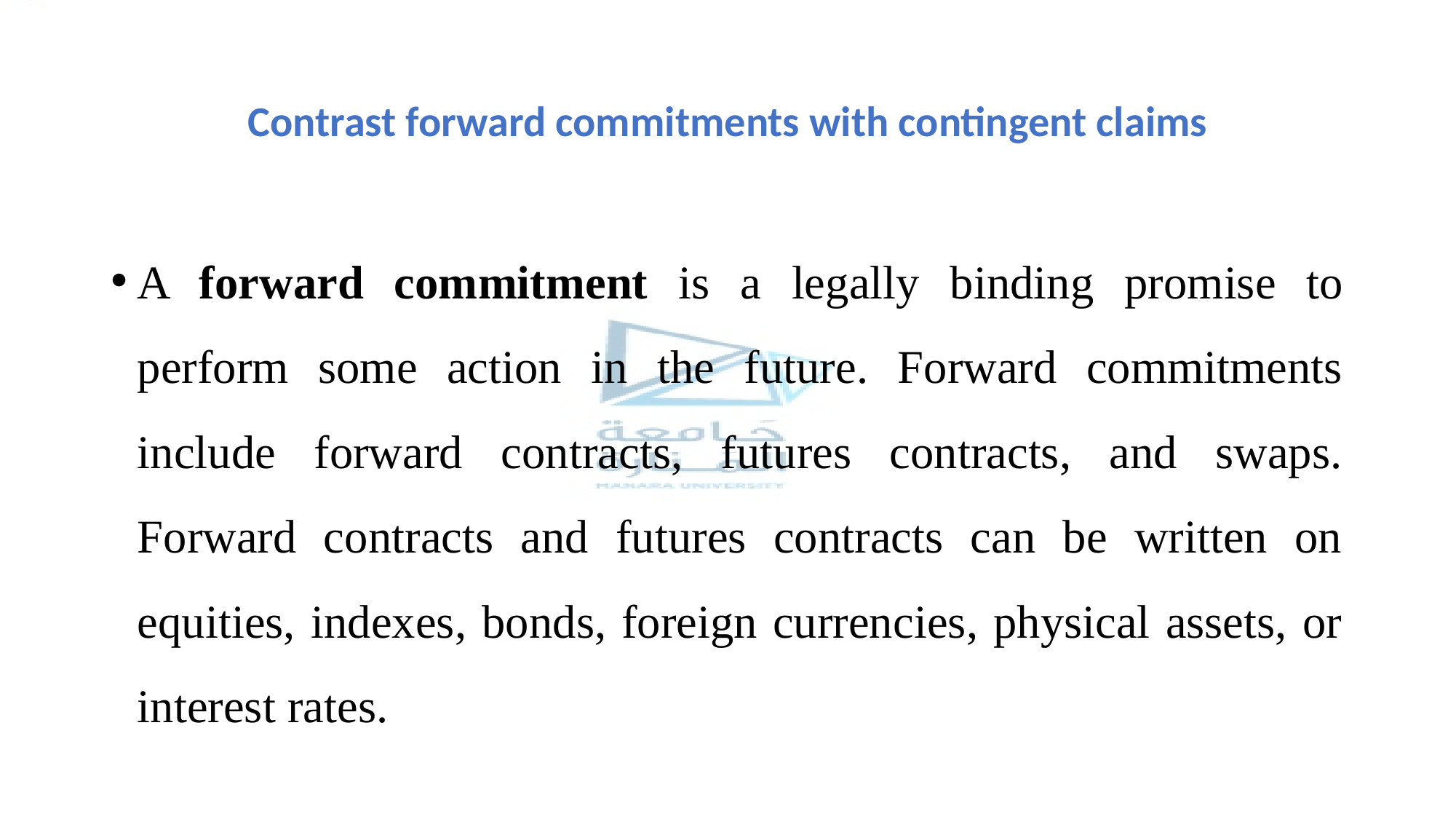

# Contrast forward commitments with contingent claims
A forward commitment is a legally binding promise to perform some action in the future. Forward commitments include forward contracts, futures contracts, and swaps. Forward contracts and futures contracts can be written on equities, indexes, bonds, foreign currencies, physical assets, or interest rates.